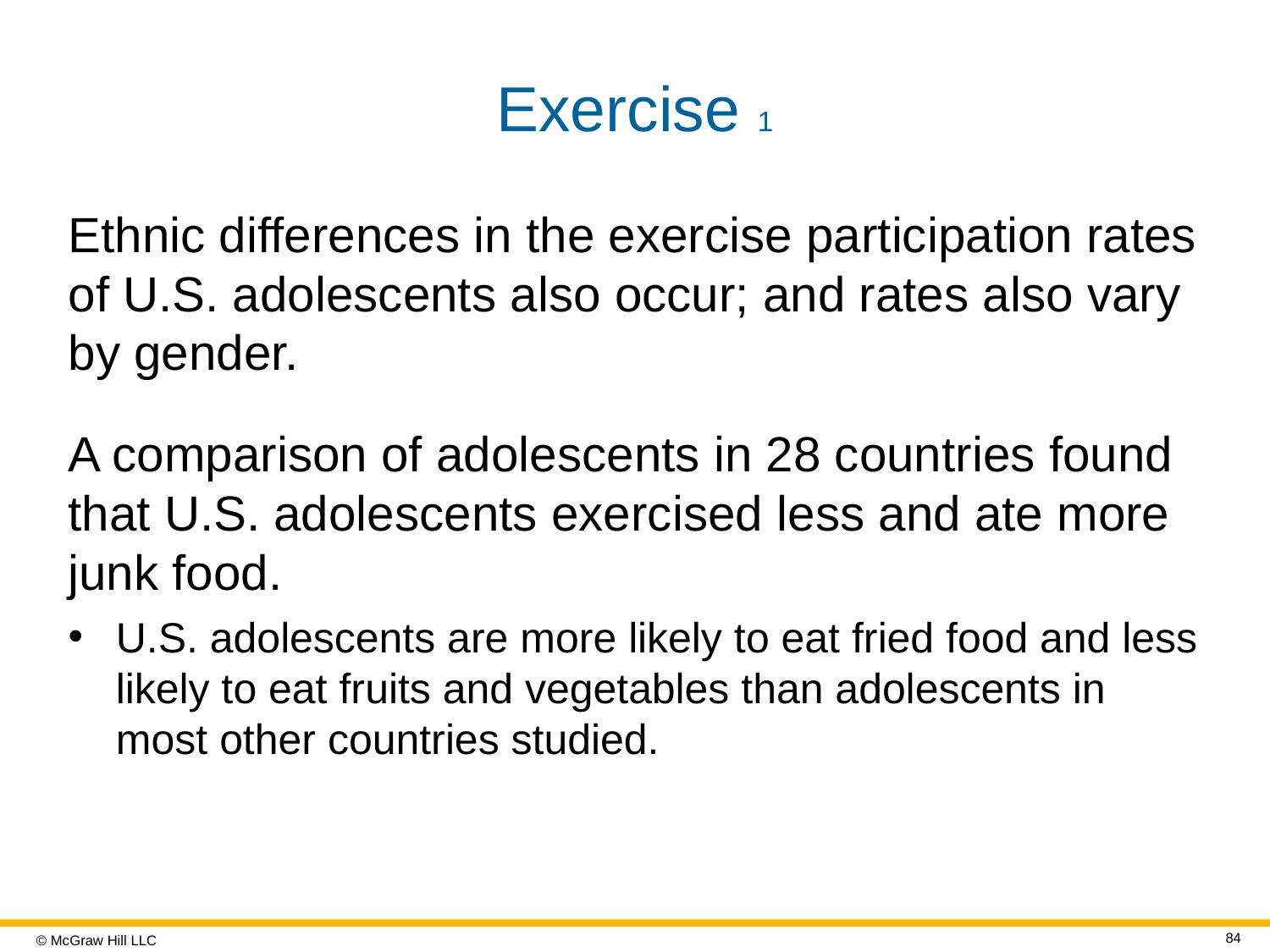

# Exercise 1
Ethnic differences in the exercise participation rates of U.S. adolescents also occur; and rates also vary by gender.
A comparison of adolescents in 28 countries found that U.S. adolescents exercised less and ate more junk food.
U.S. adolescents are more likely to eat fried food and less likely to eat fruits and vegetables than adolescents in most other countries studied.
84